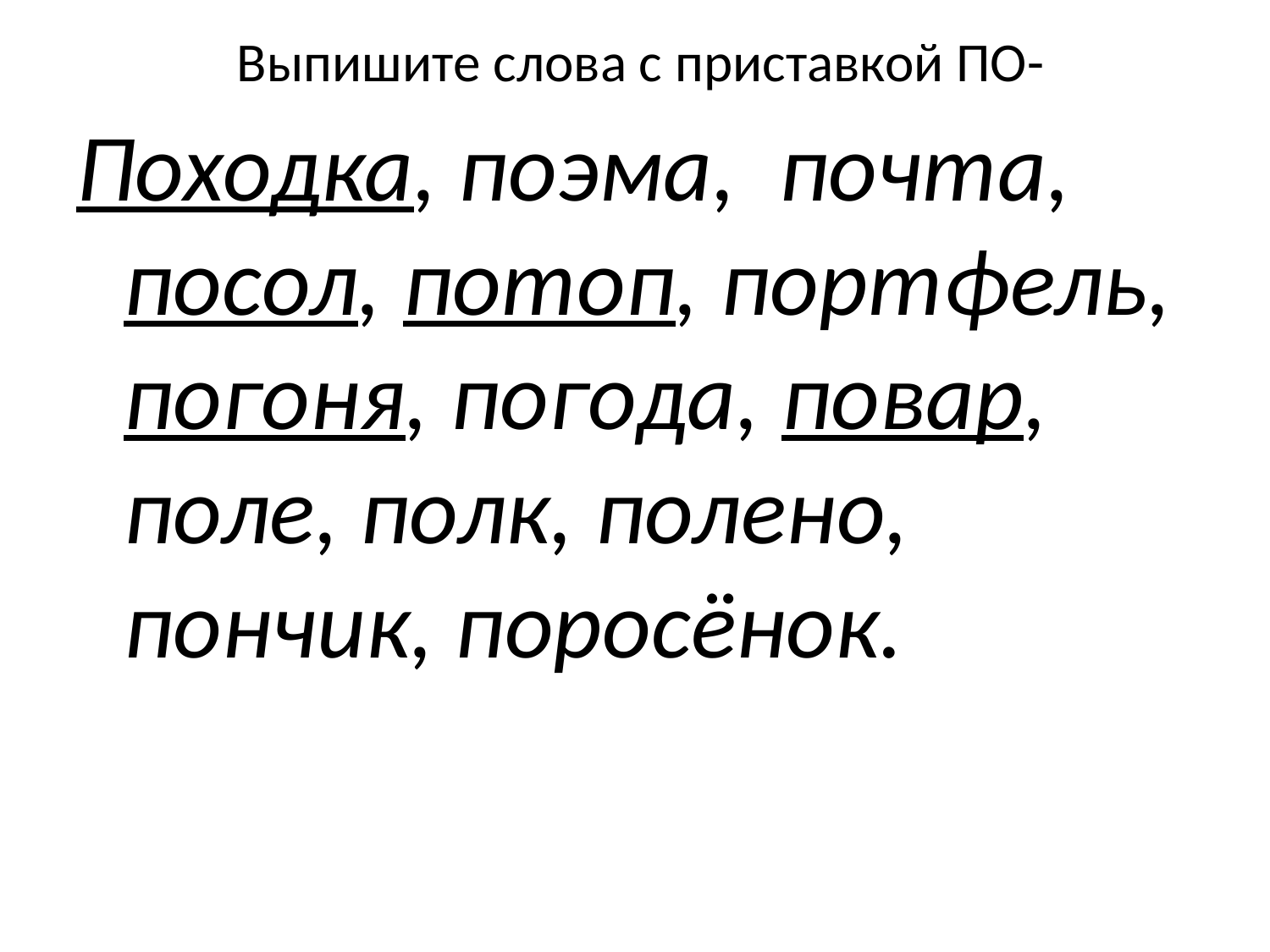

# Выпишите слова с приставкой ПО-
Походка, поэма,  почта, посол, потоп, портфель, погоня, погода, повар, поле, полк, полено, пончик, поросёнок.